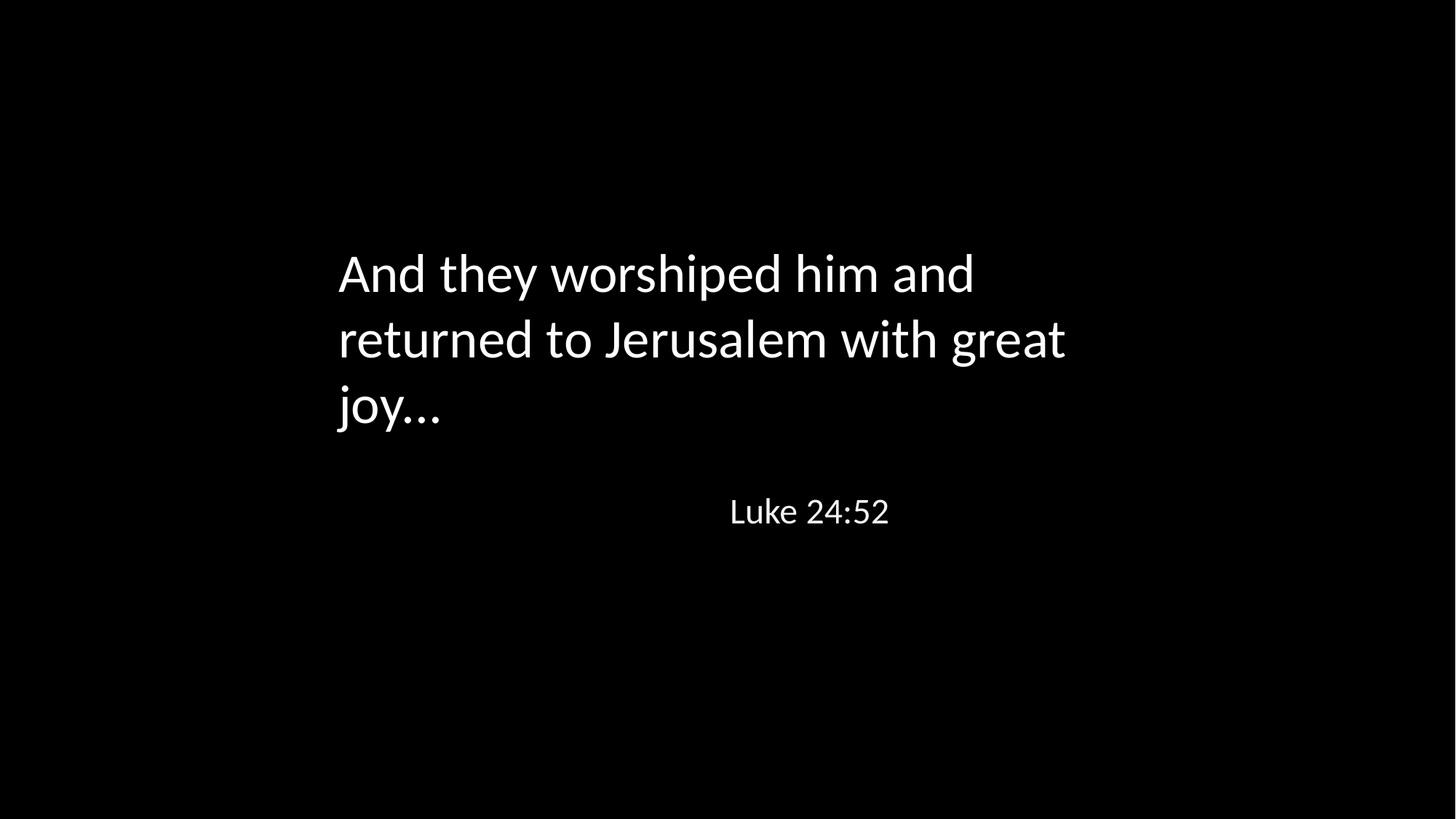

And they worshiped him and returned to Jerusalem with great joy...

Luke 24:52